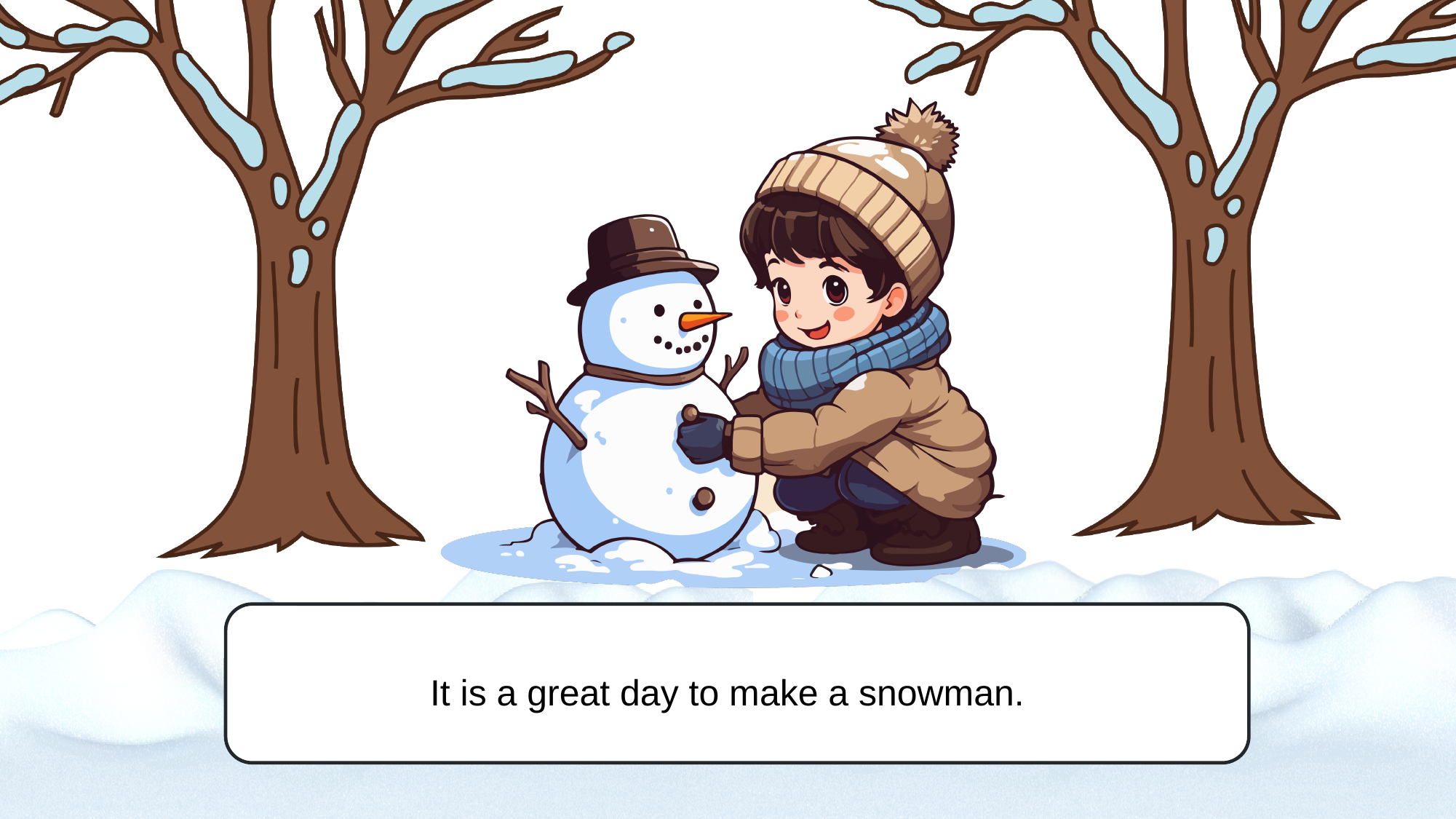

# Slide 5
It is a great day to make a snowman.
5